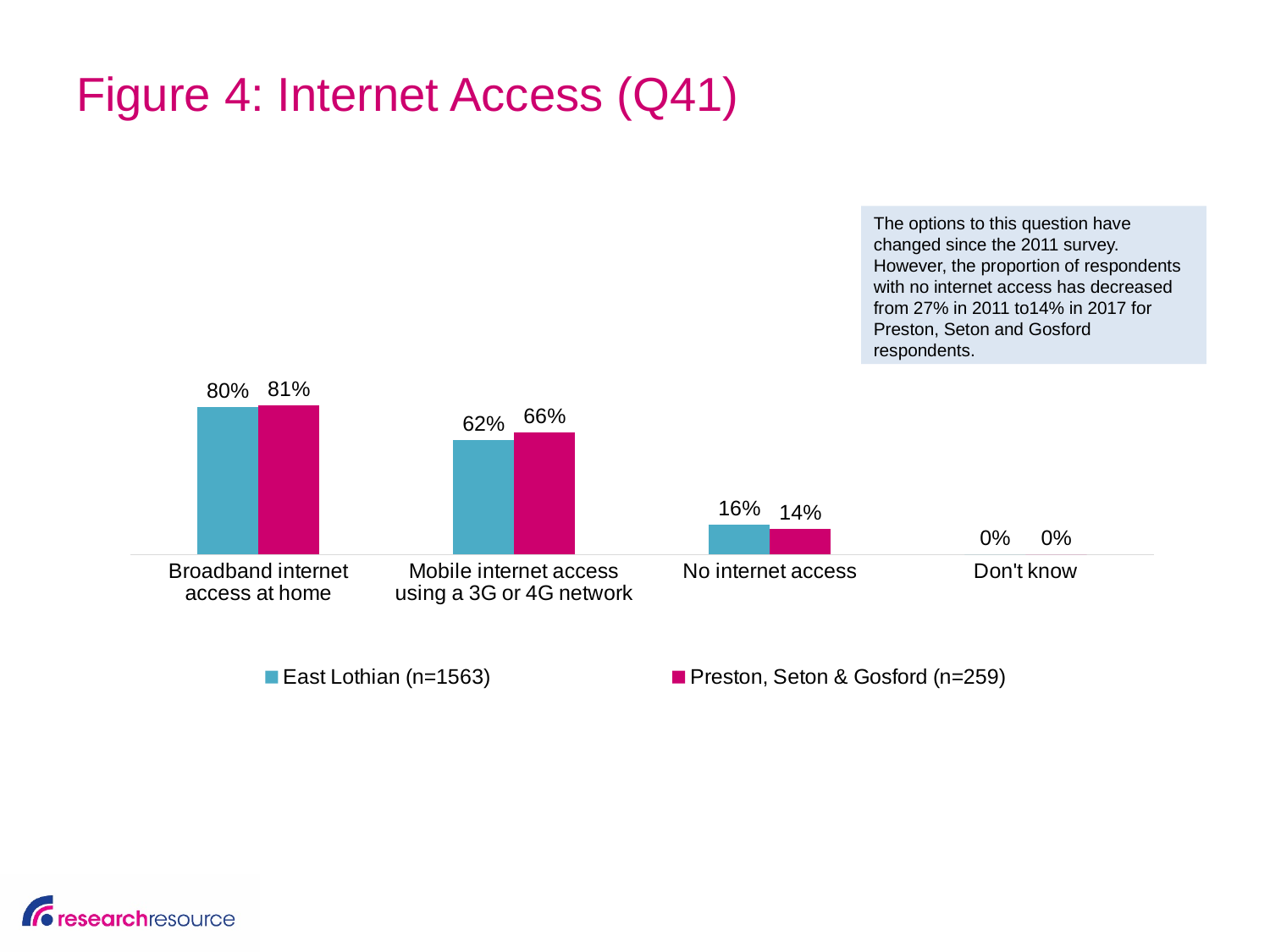

# Figure 4: Internet Access (Q41)
The options to this question have changed since the 2011 survey. However, the proportion of respondents with no internet access has decreased from 27% in 2011 to14% in 2017 for Preston, Seton and Gosford respondents.

### Chart

| Category | East Lothian (n=1563) | Preston, Seton & Gosford (n=259) |
|---|---|---|
| Broadband internet access at home | 0.8 | 0.81 |
| Mobile internet access using a 3G or 4G network | 0.62 | 0.66 |
| No internet access | 0.16 | 0.14 |
| Don't know | 0.0 | 0.0 |